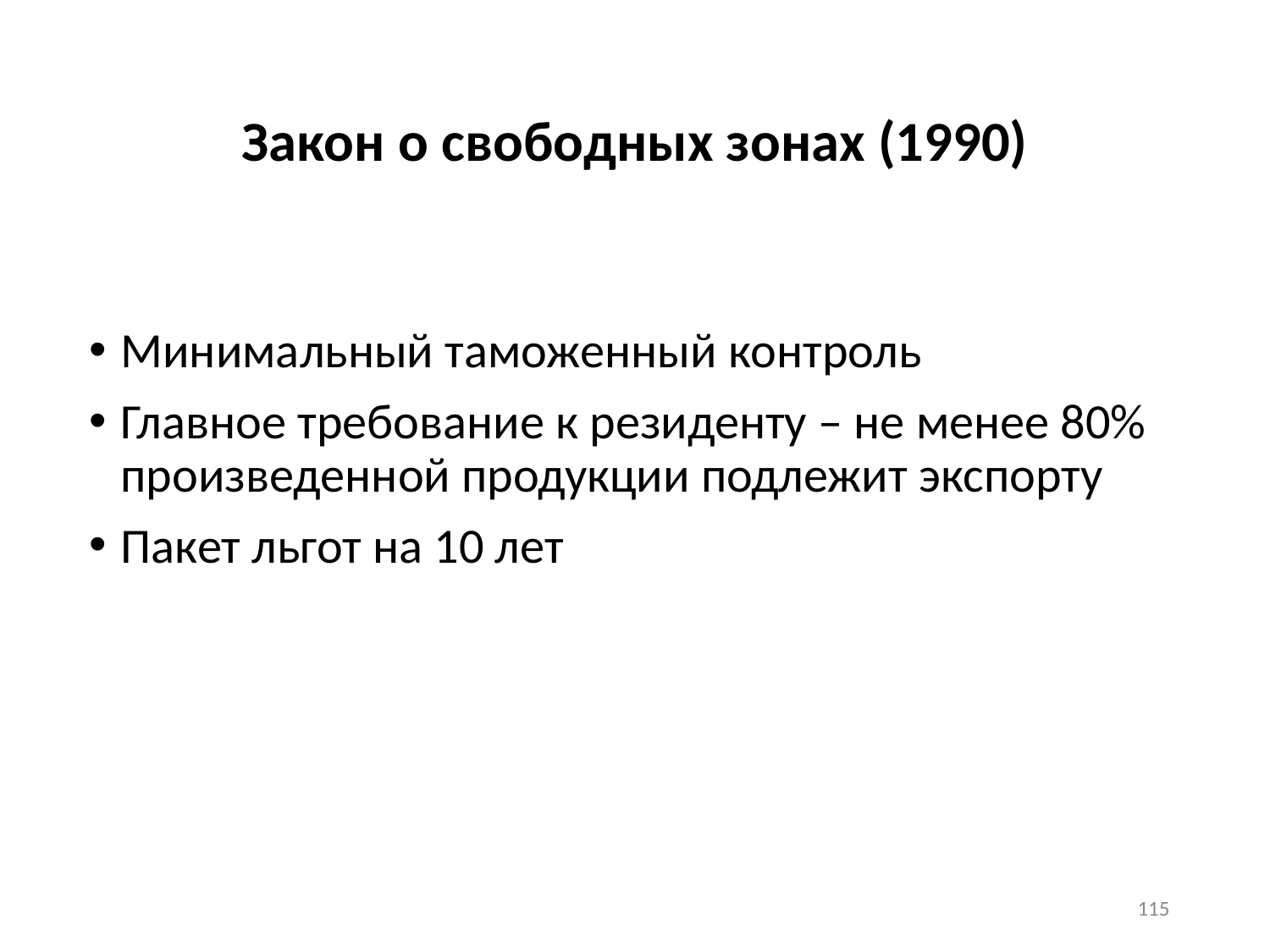

# Закон о свободных зонах (1990)
Минимальный таможенный контроль
Главное требование к резиденту – не менее 80% произведенной продукции подлежит экспорту
Пакет льгот на 10 лет
115